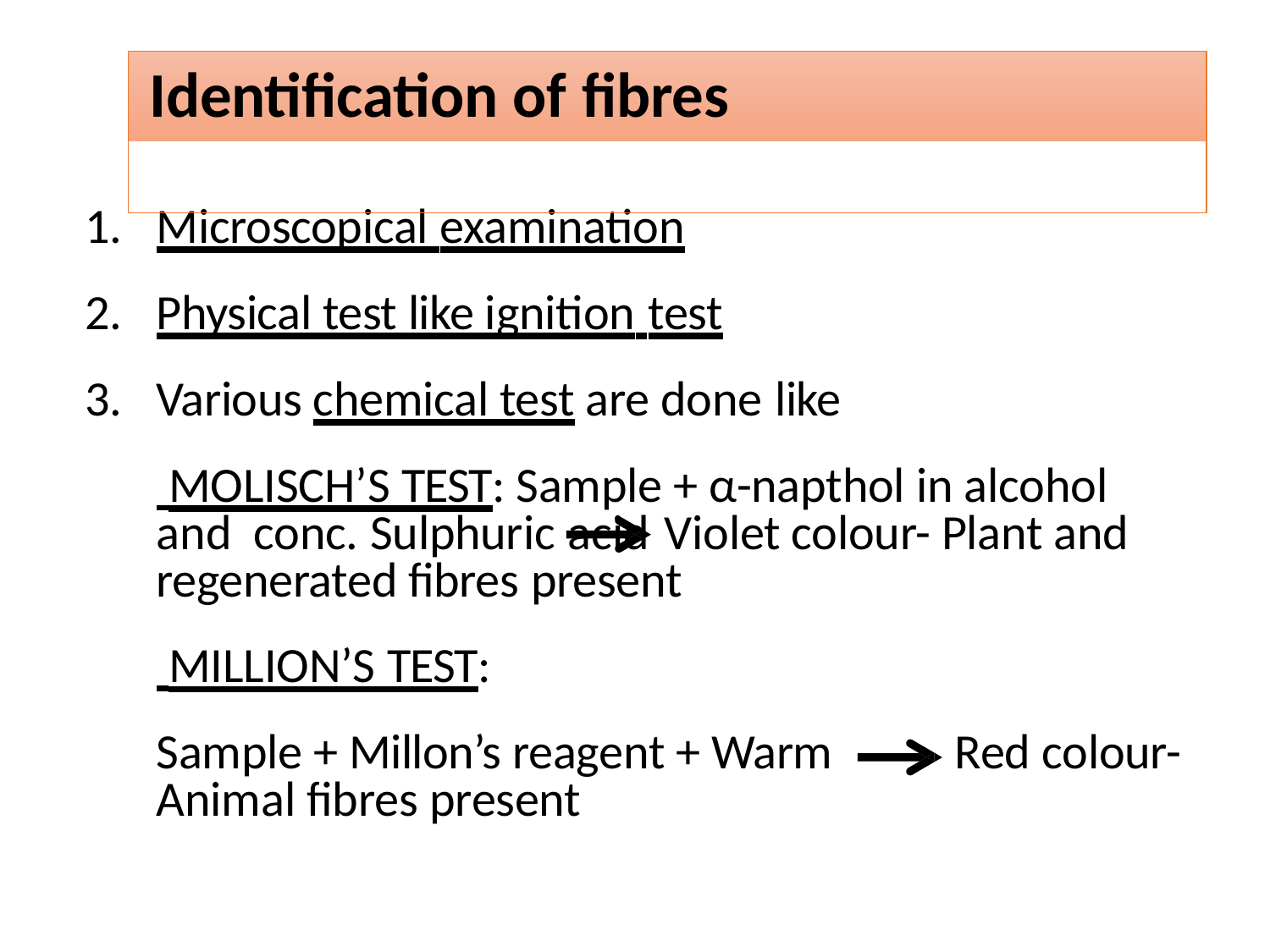

# Identification of fibres
Microscopical examination
Physical test like ignition test
Various chemical test are done like
 MOLISCH’S TEST: Sample + α-napthol in alcohol and  conc. Sulphuric acid	Violet colour- Plant and  regenerated fibres present

 MILLION’S TEST:
Sample + Millon’s reagent + Warm  Animal fibres present
Red colour-